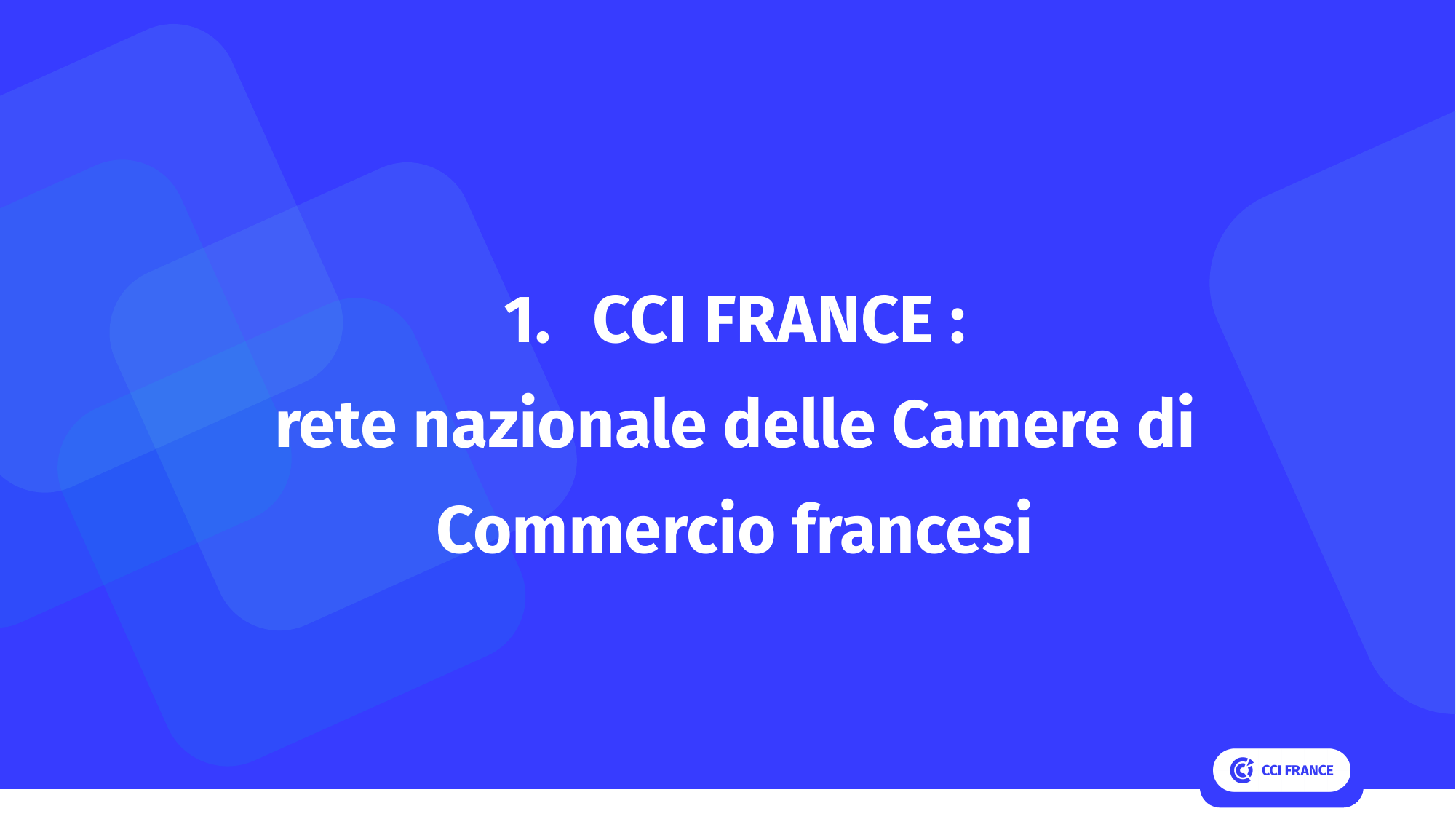

CCI FRANCE :
rete nazionale delle Camere di
Commercio francesi